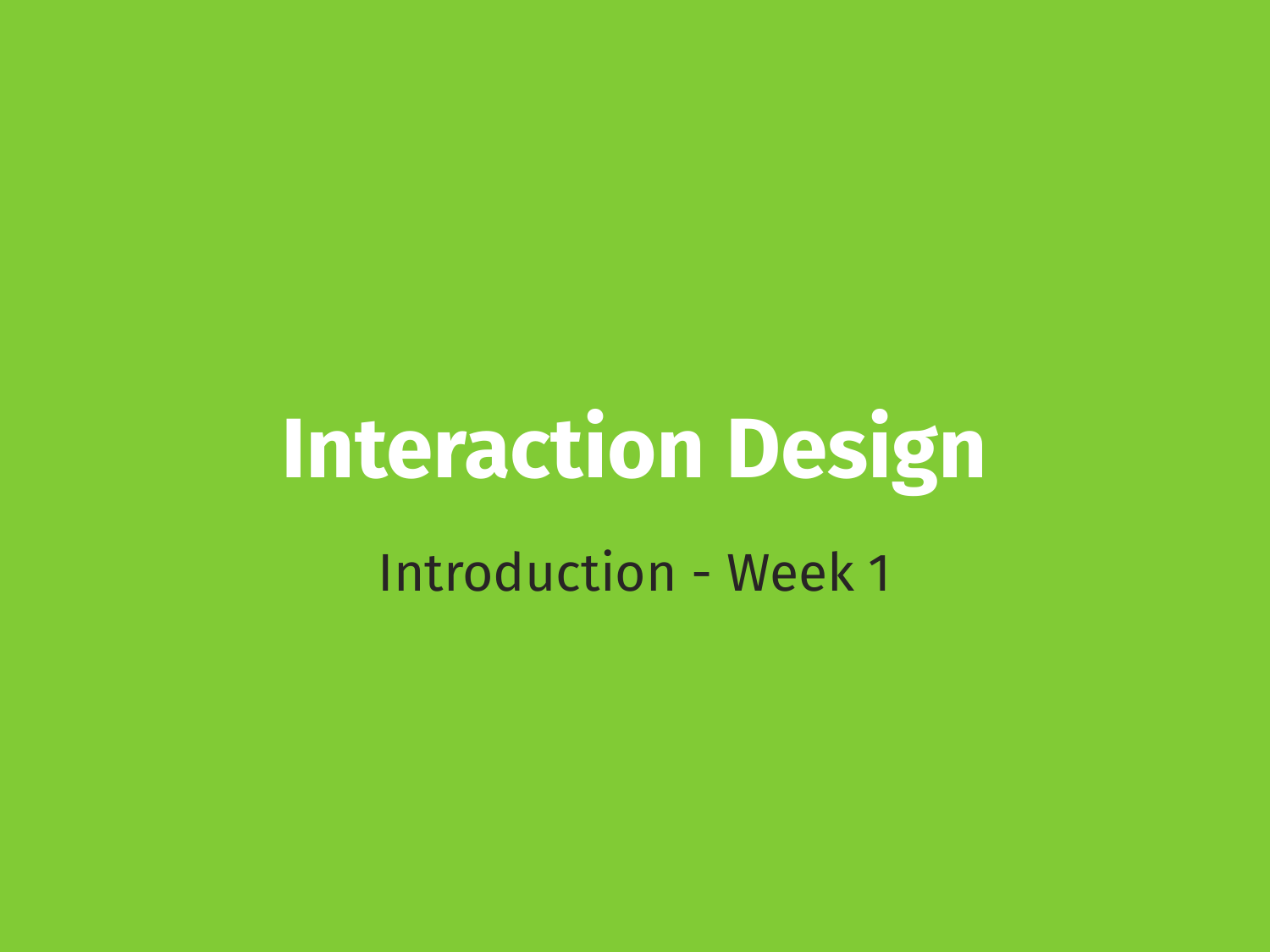

# Interaction Design
Introduction - Week 1